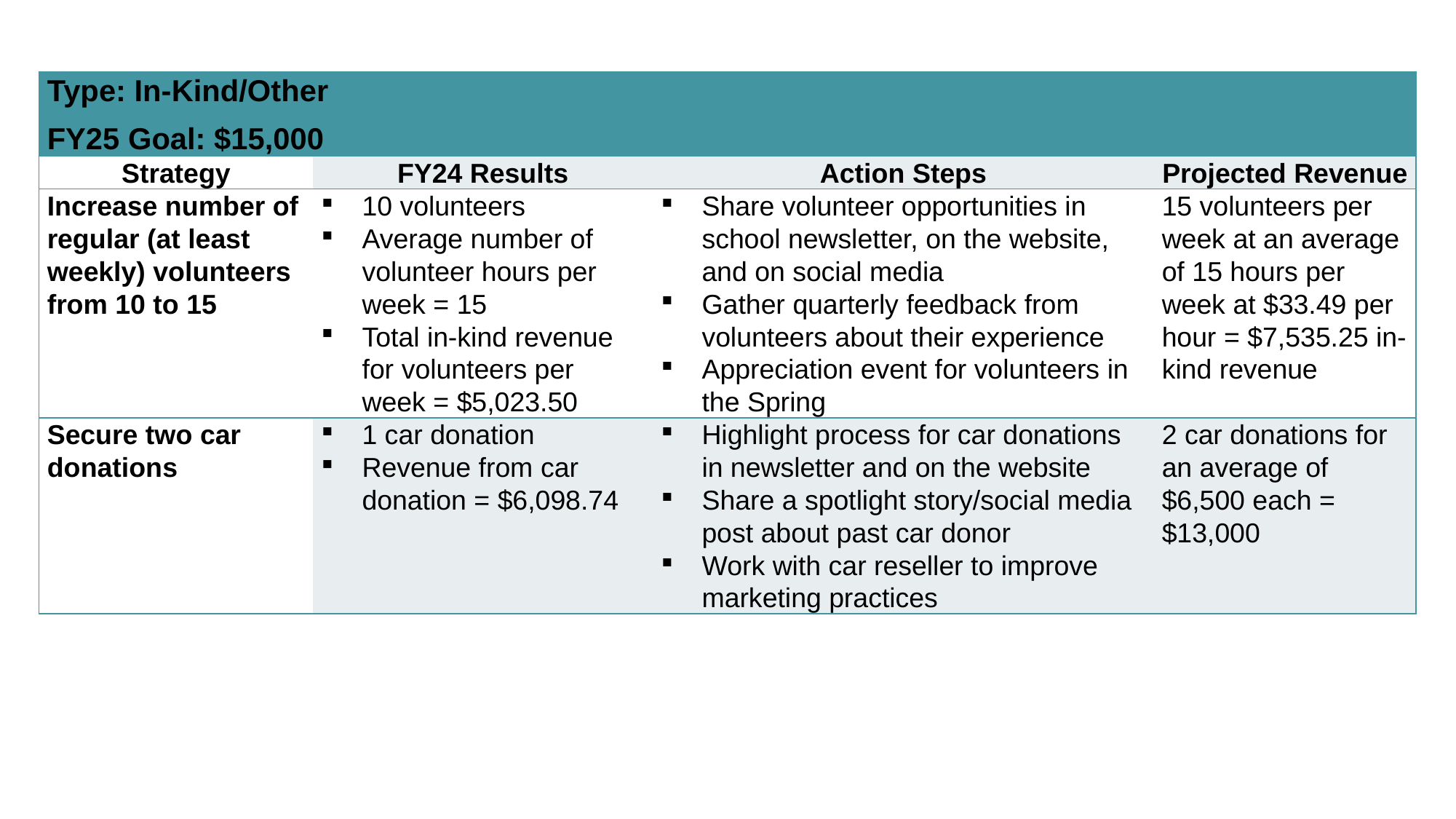

# In-Kind/Other
| Type: In-Kind/Other FY25 Goal: $15,000 |  |  |  |
| --- | --- | --- | --- |
| Strategy | FY24 Results | Action Steps | Projected Revenue |
| Increase number of regular (at least weekly) volunteers from 10 to 15 | 10 volunteers Average number of volunteer hours per week = 15 Total in-kind revenue for volunteers per week = $5,023.50 | Share volunteer opportunities in school newsletter, on the website, and on social media Gather quarterly feedback from volunteers about their experience Appreciation event for volunteers in the Spring | 15 volunteers per week at an average of 15 hours per week at $33.49 per hour = $7,535.25 in-kind revenue |
| Secure two car donations | 1 car donation Revenue from car donation = $6,098.74 | Highlight process for car donations in newsletter and on the website Share a spotlight story/social media post about past car donor Work with car reseller to improve marketing practices | 2 car donations for an average of $6,500 each = $13,000 |